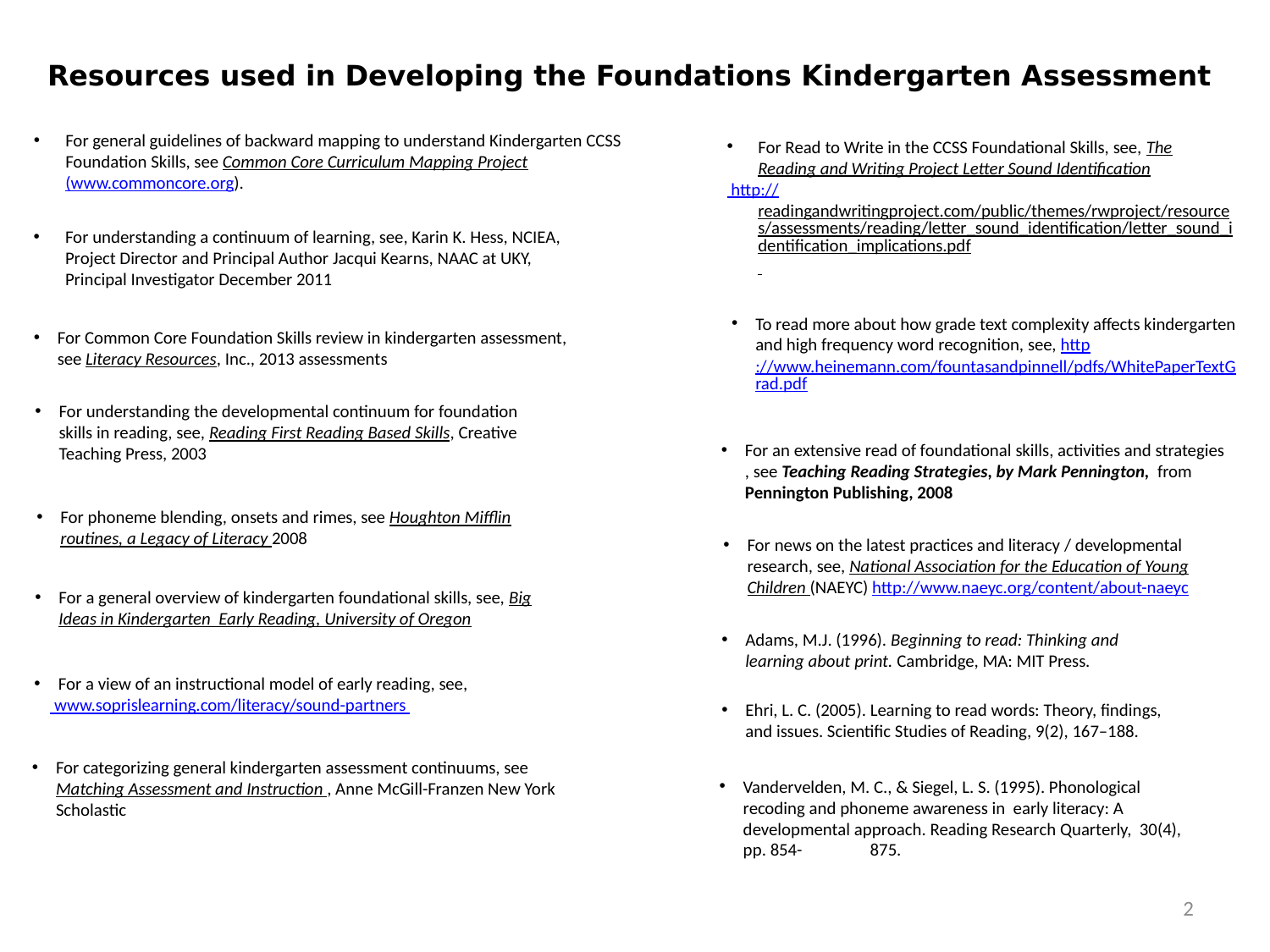

Resources used in Developing the Foundations Kindergarten Assessment
For general guidelines of backward mapping to understand Kindergarten CCSS Foundation Skills, see Common Core Curriculum Mapping Project (www.commoncore.org).
For Read to Write in the CCSS Foundational Skills, see, The Reading and Writing Project Letter Sound Identification
 http://readingandwritingproject.com/public/themes/rwproject/resources/assessments/reading/letter_sound_identification/letter_sound_identification_implications.pdf
For understanding a continuum of learning, see, Karin K. Hess, NCIEA, Project Director and Principal Author Jacqui Kearns, NAAC at UKY, Principal Investigator December 2011
To read more about how grade text complexity affects kindergarten and high frequency word recognition, see, http://www.heinemann.com/fountasandpinnell/pdfs/WhitePaperTextGrad.pdf
For Common Core Foundation Skills review in kindergarten assessment, see Literacy Resources, Inc., 2013 assessments
For understanding the developmental continuum for foundation skills in reading, see, Reading First Reading Based Skills, Creative Teaching Press, 2003
For an extensive read of foundational skills, activities and strategies , see Teaching Reading Strategies, by Mark Pennington,  from Pennington Publishing, 2008
For phoneme blending, onsets and rimes, see Houghton Mifflin routines, a Legacy of Literacy 2008
For news on the latest practices and literacy / developmental research, see, National Association for the Education of Young Children (NAEYC) http://www.naeyc.org/content/about-naeyc
For a general overview of kindergarten foundational skills, see, Big Ideas in Kindergarten  Early Reading, University of Oregon
Adams, M.J. (1996). Beginning to read: Thinking and learning about print. Cambridge, MA: MIT Press.
For a view of an instructional model of early reading, see,
     www.soprislearning.com/literacy/sound-partners
Ehri, L. C. (2005). Learning to read words: Theory, findings, and issues. Scientific Studies of Reading, 9(2), 167–188.
For categorizing general kindergarten assessment continuums, see Matching Assessment and Instruction , Anne McGill-Franzen New York Scholastic
Vandervelden, M. C., & Siegel, L. S. (1995). Phonological recoding and phoneme awareness in  early literacy: A developmental approach. Reading Research Quarterly,  30(4), pp. 854-	875.
2